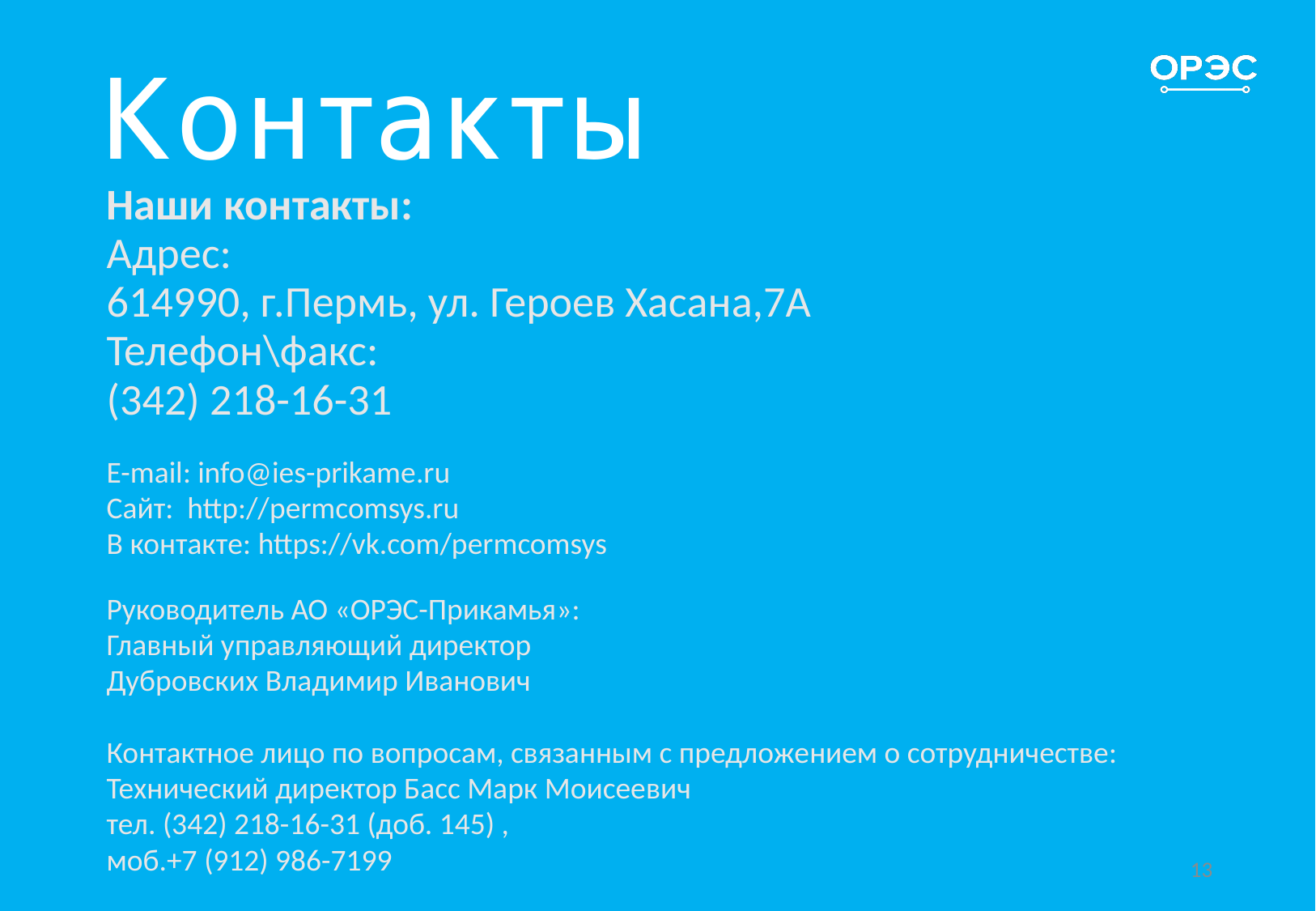

# Контакты
Наши контакты:
Адрес:
614990, г.Пермь, ул. Героев Хасана,7А
Телефон\факс:
(342) 218-16-31

E-mail: info@ies-prikame.ru
Сайт:  http://permcomsys.ru
В контакте: https://vk.com/permcomsys

Руководитель АО «ОРЭС-Прикамья»:
Главный управляющий директор
Дубровских Владимир Иванович

Контактное лицо по вопросам, связанным с предложением о сотрудничестве:
Технический директор Басс Марк Моисеевич
тел. (342) 218-16-31 (доб. 145) ,
моб.+7 (912) 986-7199

13